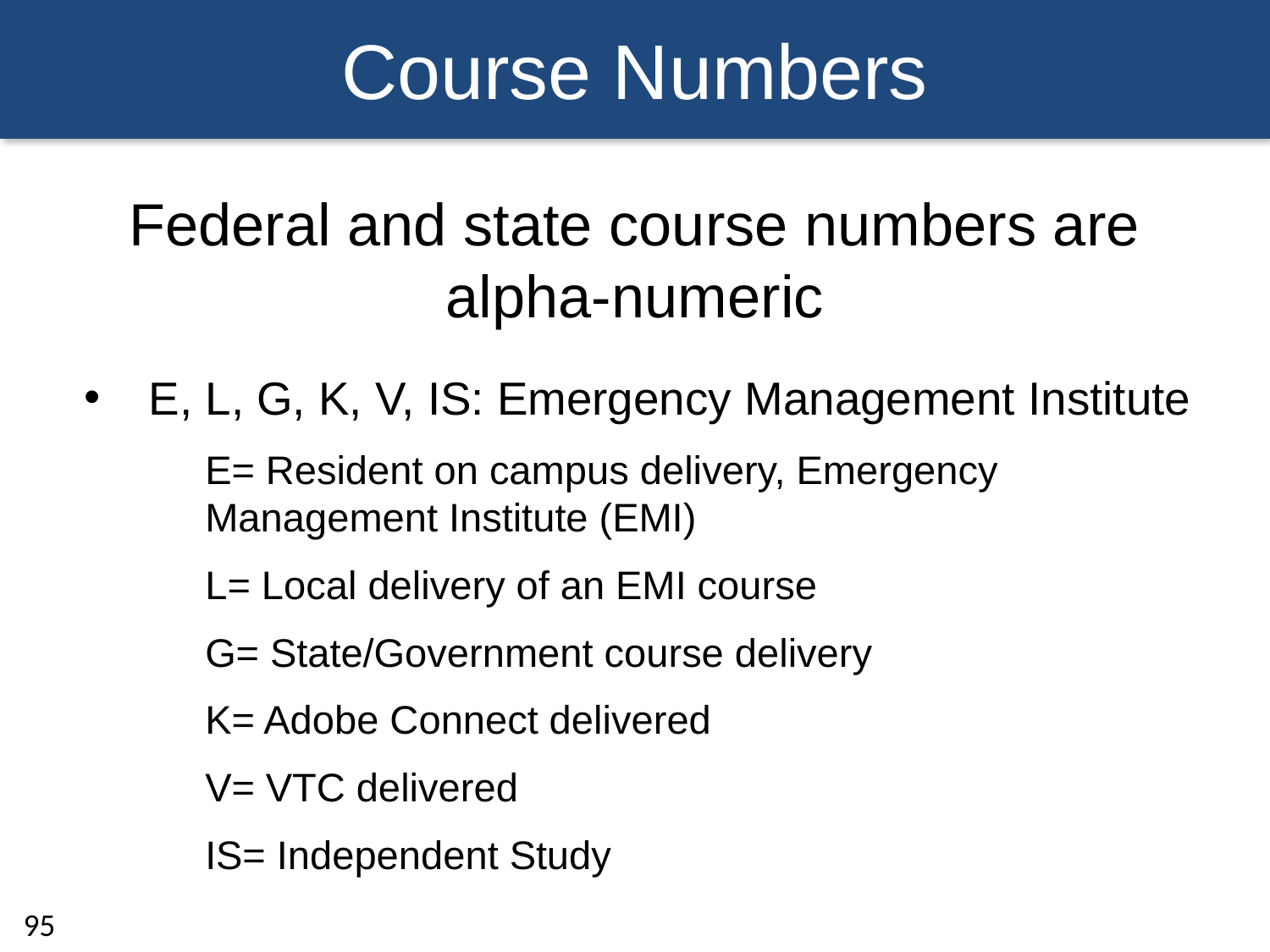

# Course Numbers
Federal and state course numbers are alpha-numeric
E, L, G, K, V, IS: Emergency Management Institute
E= Resident on campus delivery, Emergency Management Institute (EMI)
L= Local delivery of an EMI course
G= State/Government course delivery
K= Adobe Connect delivered
V= VTC delivered
IS= Independent Study
95